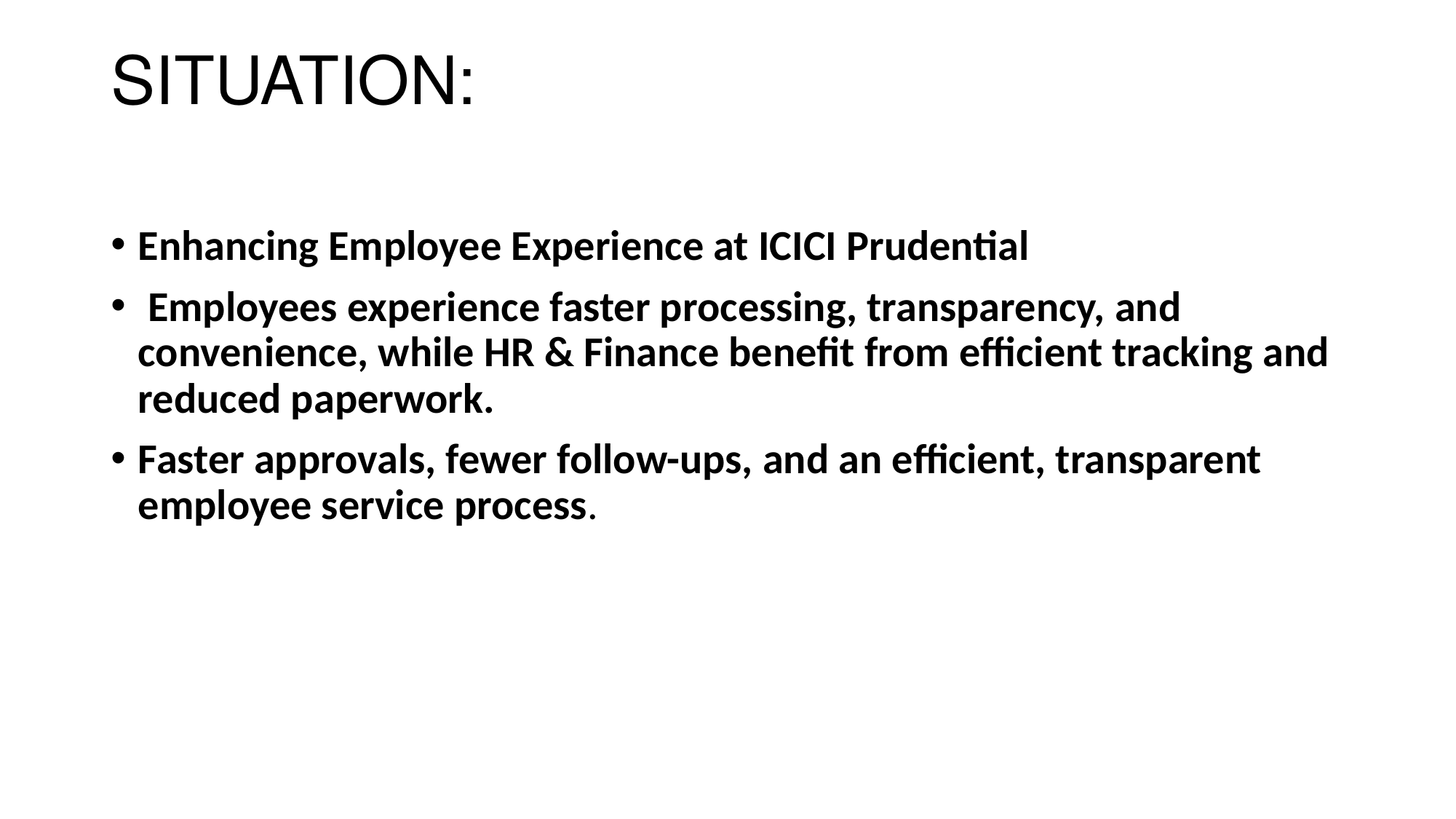

# SITUATION:
Enhancing Employee Experience at ICICI Prudential
 Employees experience faster processing, transparency, and convenience, while HR & Finance benefit from efficient tracking and reduced paperwork.
Faster approvals, fewer follow-ups, and an efficient, transparent employee service process.